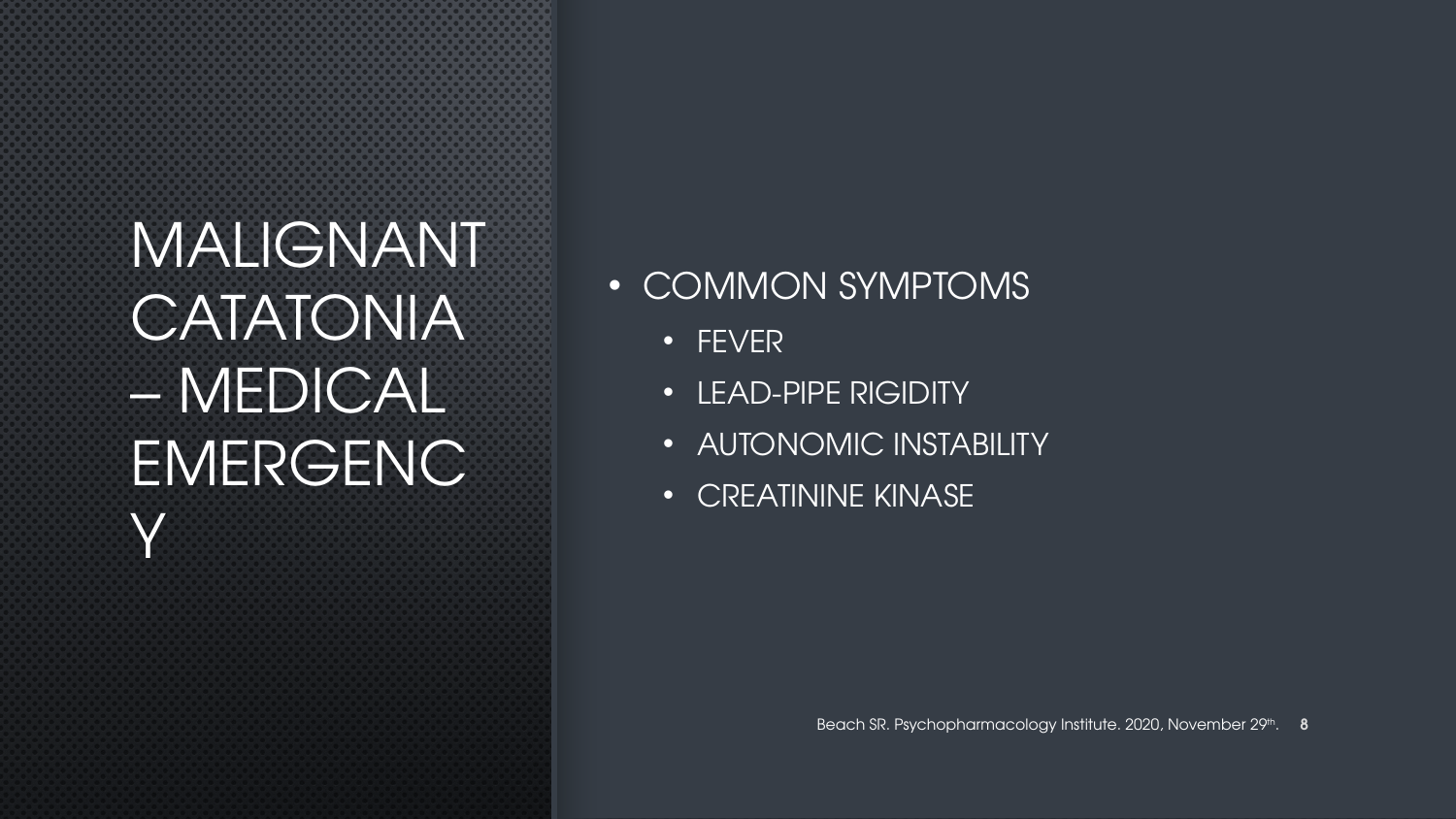

# Malignant Catatonia – Medical Emergency
Common symptoms
Fever
Lead-pipe rigidity
Autonomic instability
Creatinine kinase

Beach SR. Psychopharmacology Institute. 2020, November 29th.     8